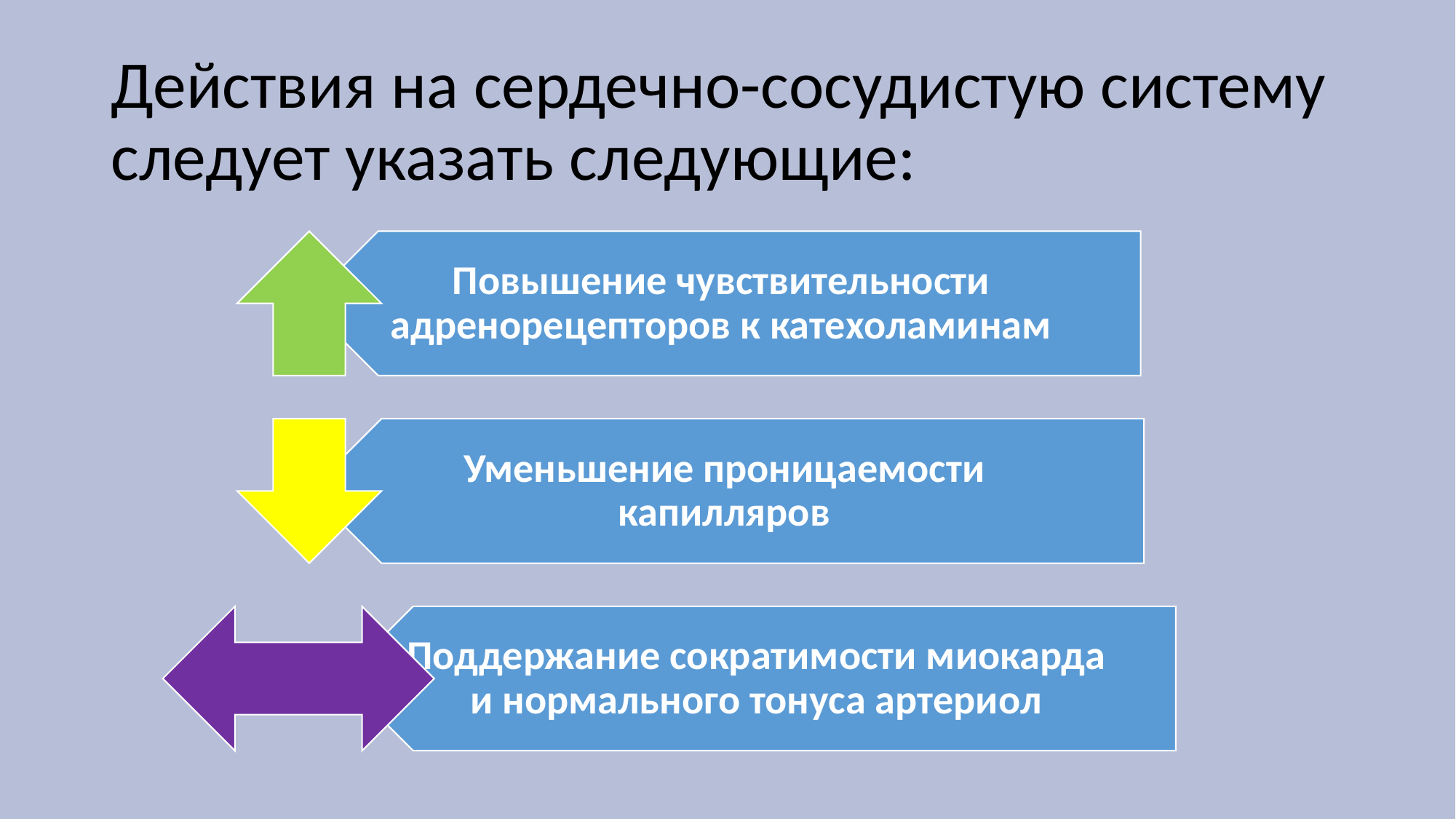

# Действия на сердечно-сосудистую систему следует указать следующие:
Повышение чувствительности адренорецепторов к катехоламинам
Уменьшение проницаемости капилляров
Поддержание сократимости миокарда и нормального тонуса артериол